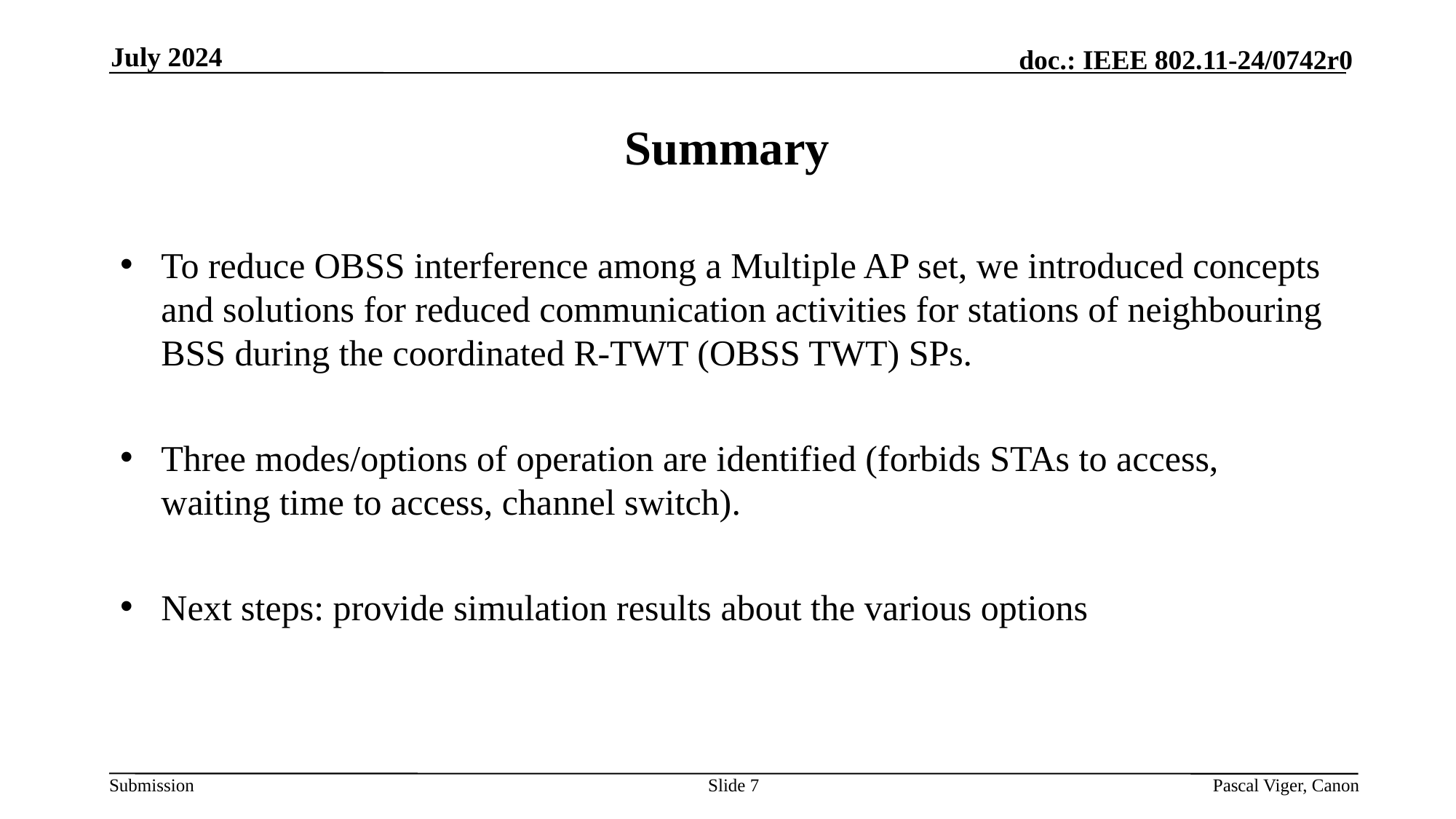

July 2024
# Summary
To reduce OBSS interference among a Multiple AP set, we introduced concepts and solutions for reduced communication activities for stations of neighbouring BSS during the coordinated R-TWT (OBSS TWT) SPs.

Three modes/options of operation are identified (forbids STAs to access, waiting time to access, channel switch).

Next steps: provide simulation results about the various options

Slide 7
Pascal Viger, Canon